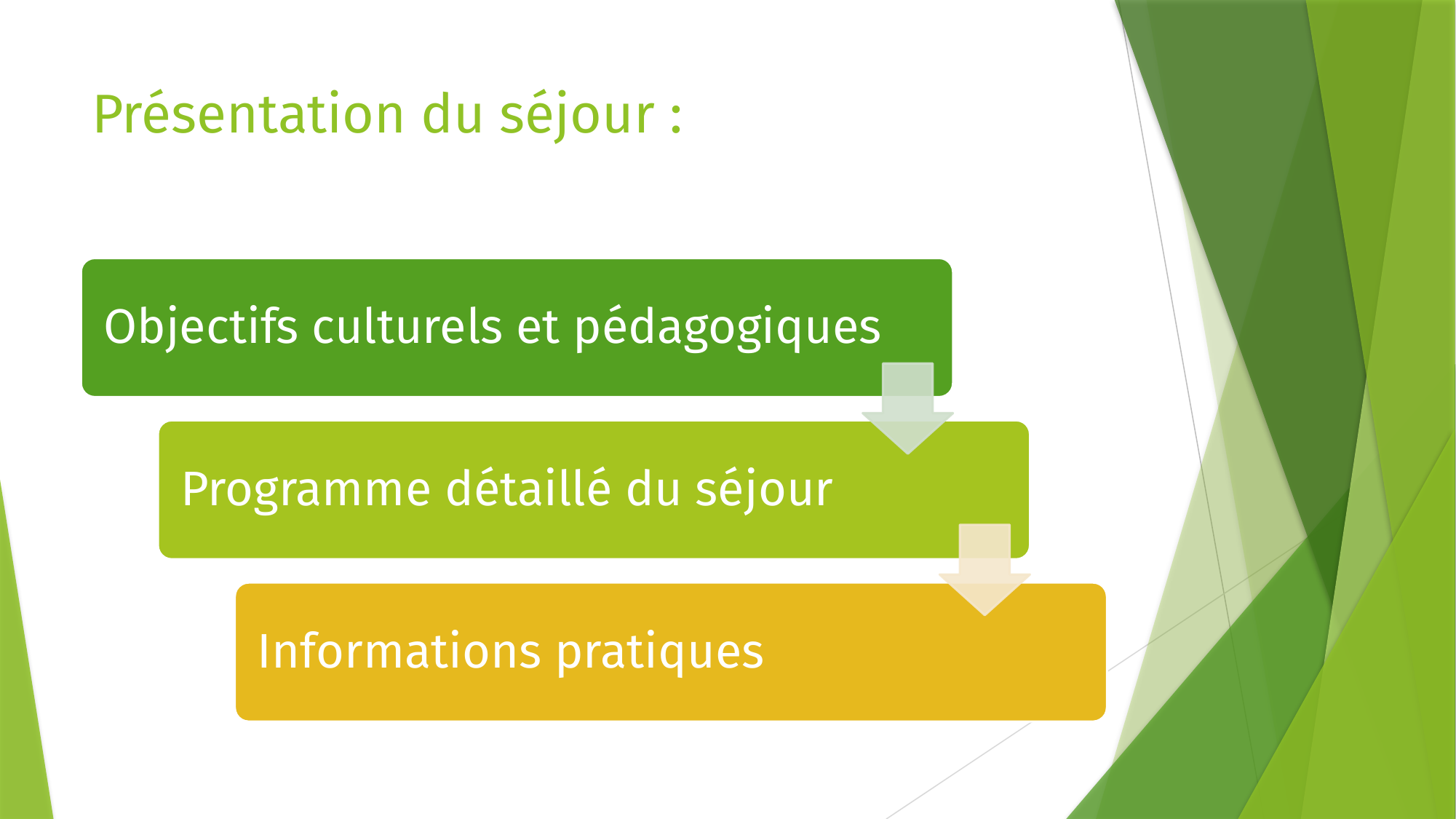

# Présentation du séjour :
Objectifs culturels et pédagogiques
Programme détaillé du séjour
Informations pratiques